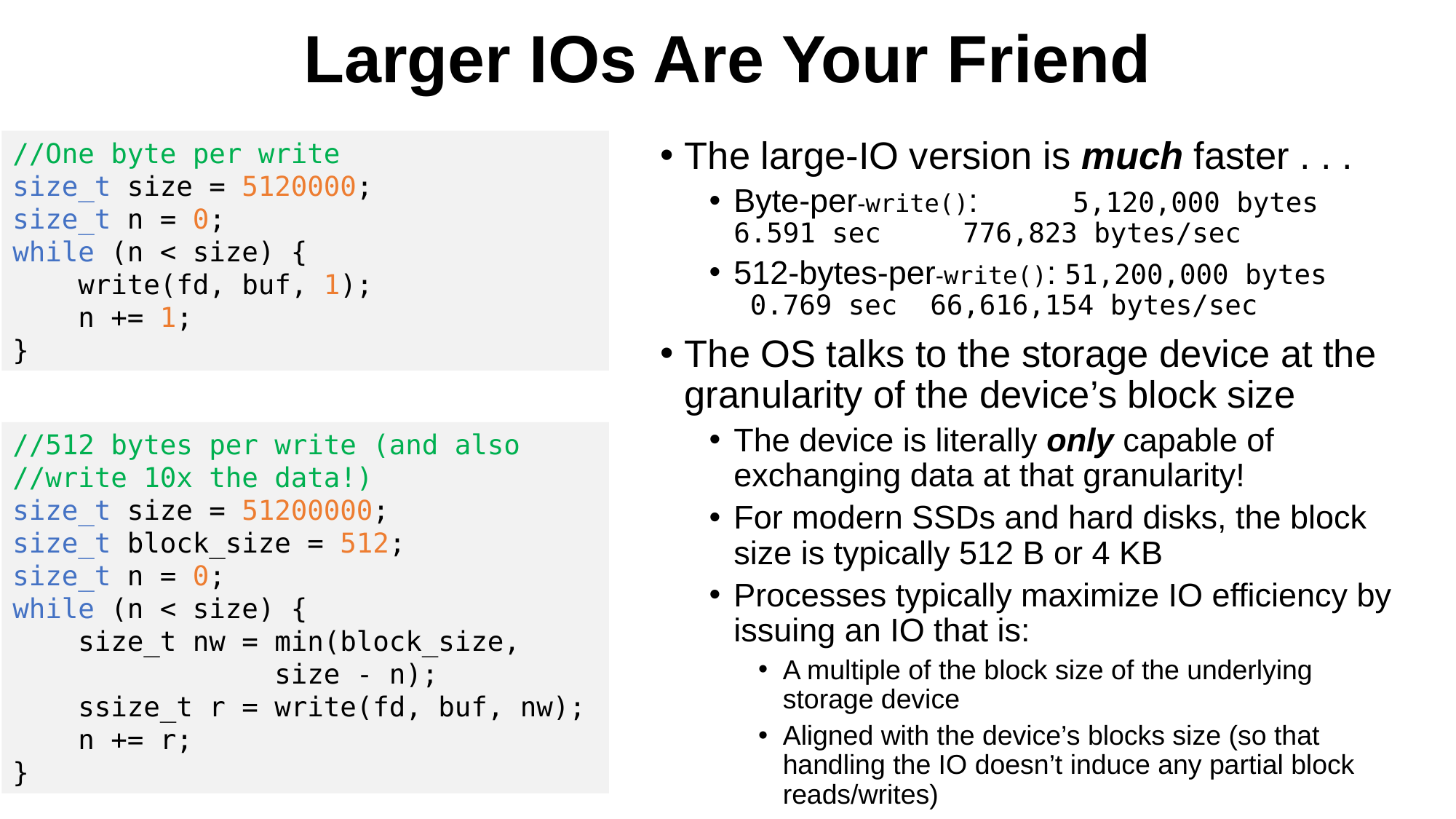

# Larger IOs Are Your Friend
//One byte per write
size_t size = 5120000;
size_t n = 0;
while (n < size) {
    write(fd, buf, 1);
    n += 1;
}
The large-IO version is much faster . . .
Byte-per-write():      5,120,000 bytes      6.591 sec     776,823 bytes/sec
512-bytes-per-write(): 51,200,000 bytes      0.769 sec  66,616,154 bytes/sec
The OS talks to the storage device at the granularity of the device’s block size
The device is literally only capable of exchanging data at that granularity!
For modern SSDs and hard disks, the block size is typically 512 B or 4 KB
Processes typically maximize IO efficiency by issuing an IO that is:
A multiple of the block size of the underlying storage device
Aligned with the device’s blocks size (so that handling the IO doesn’t induce any partial block reads/writes)
//512 bytes per write (and also
//write 10x the data!)
size_t size = 51200000;
size_t block_size = 512;
size_t n = 0;
while (n < size) {
    size_t nw = min(block_size,
                size - n);
    ssize_t r = write(fd, buf, nw);
    n += r;
}